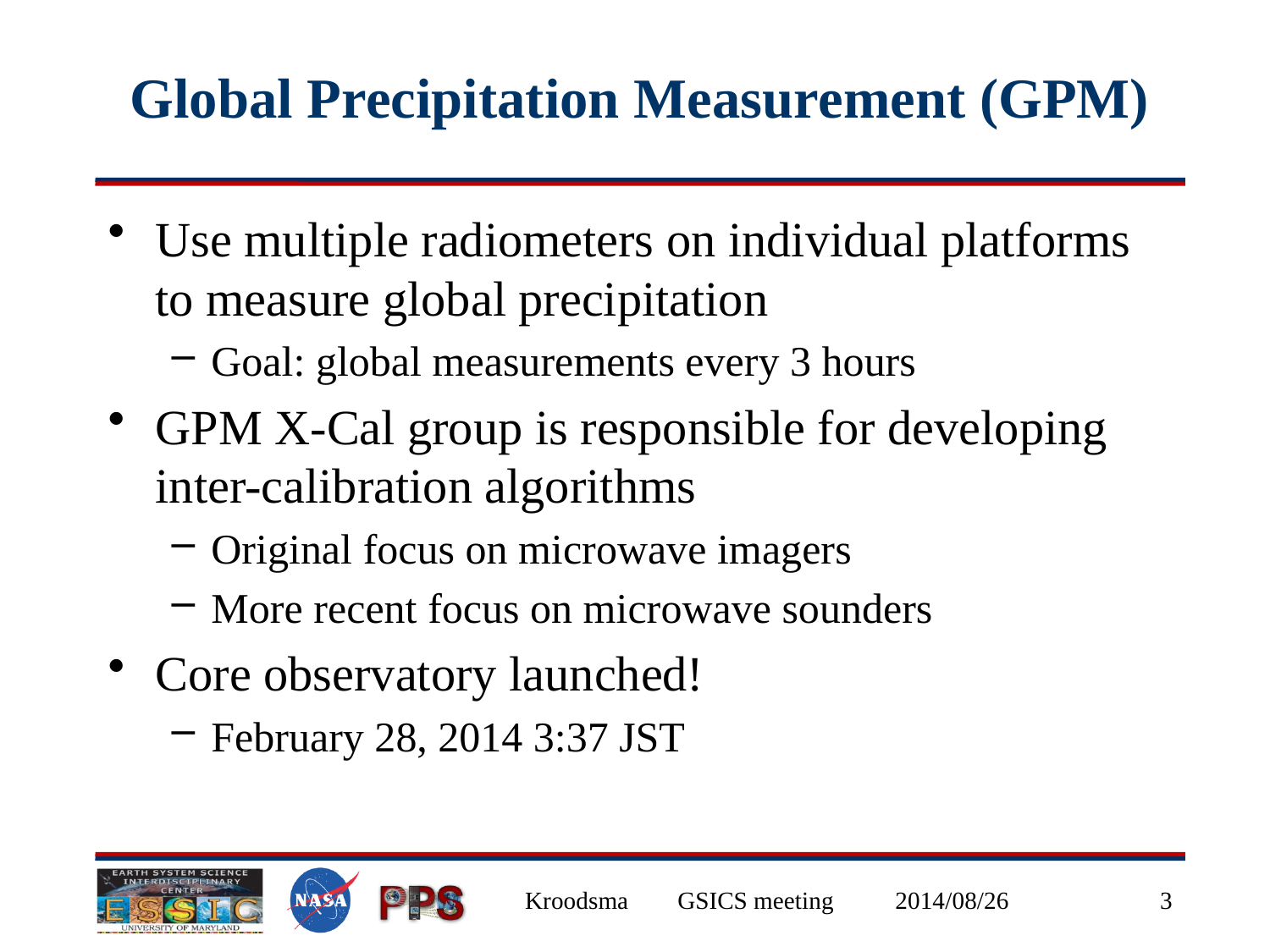

# Global Precipitation Measurement (GPM)
Use multiple radiometers on individual platforms to measure global precipitation
Goal: global measurements every 3 hours
GPM X-Cal group is responsible for developing inter-calibration algorithms
Original focus on microwave imagers
More recent focus on microwave sounders
Core observatory launched!
February 28, 2014 3:37 JST
Kroodsma        GSICS meeting          2014/08/26
3